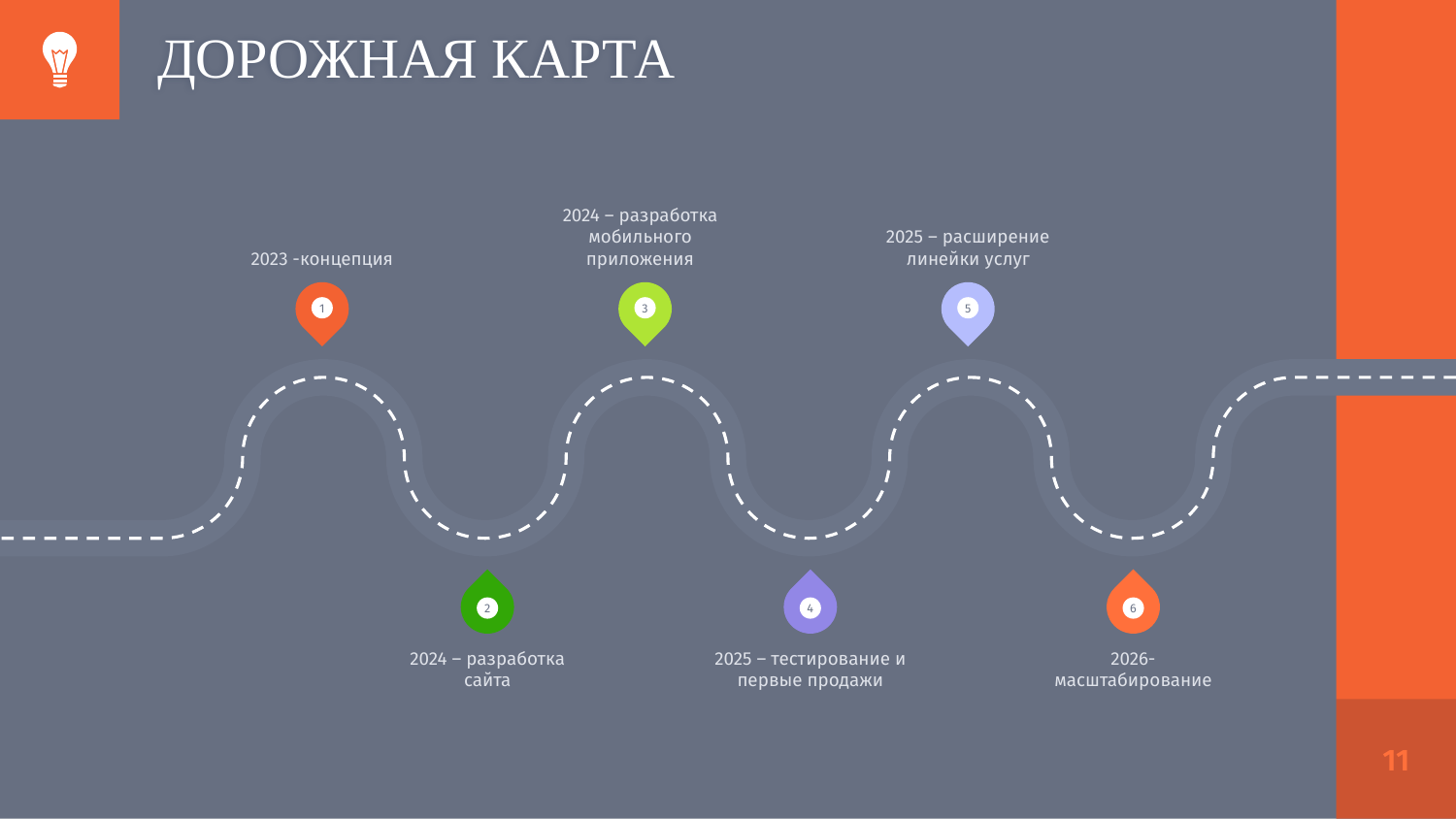

# ДОРОЖНАЯ КАРТА

2023 -концепция
2024 – разработка мобильного приложения
2025 – расширение линейки услуг

1

3

5

2

4

6
2024 – разработка сайта
2025 – тестирование и первые продажи
2026- масштабирование
11